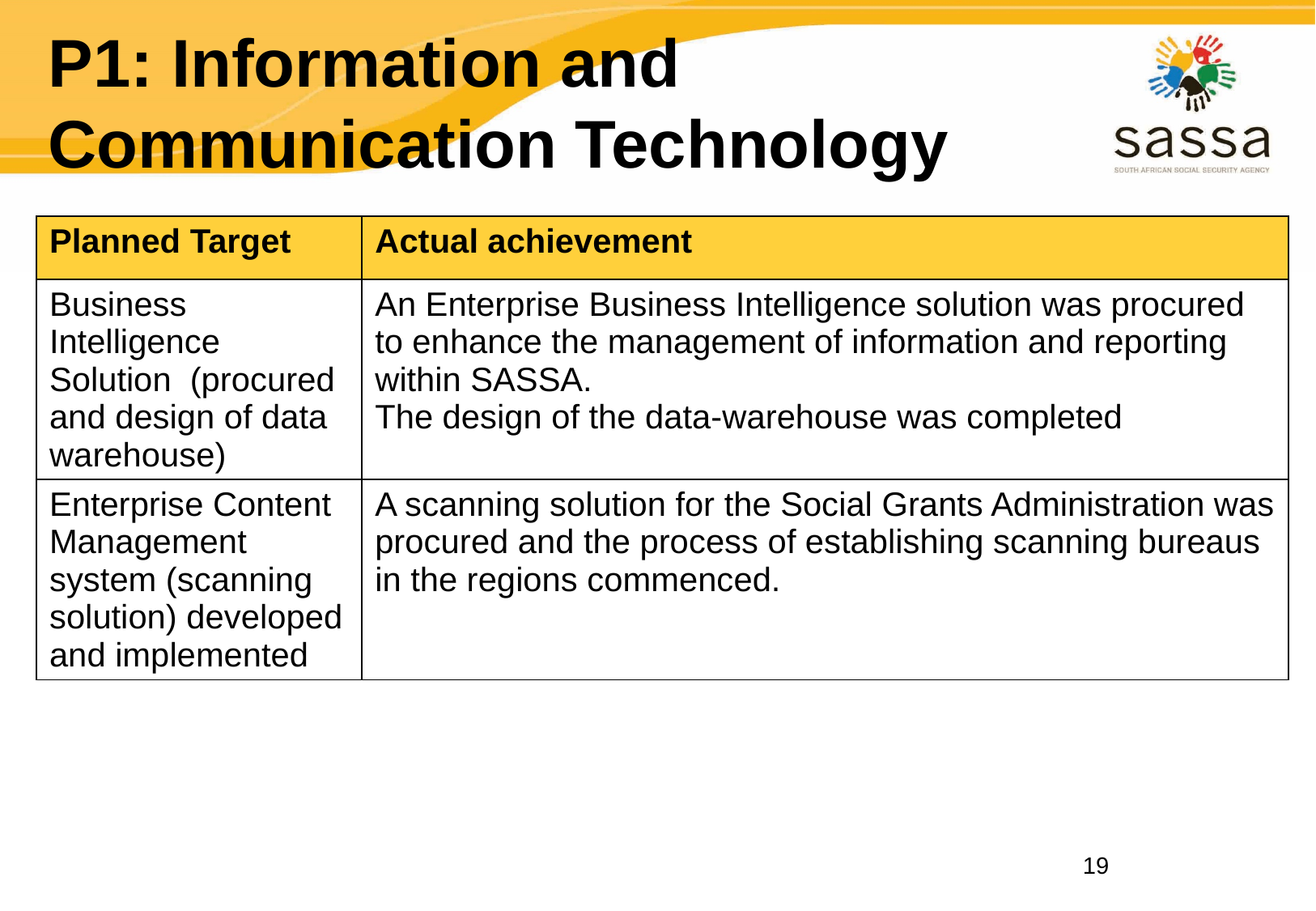

# P1: Information and Communication Technology
| Planned Target | Actual achievement |
| --- | --- |
| Business Intelligence Solution (procured and design of data warehouse) | An Enterprise Business Intelligence solution was procured to enhance the management of information and reporting within SASSA. The design of the data-warehouse was completed |
| Enterprise Content Management system (scanning solution) developed and implemented | A scanning solution for the Social Grants Administration was procured and the process of establishing scanning bureaus in the regions commenced. |
19